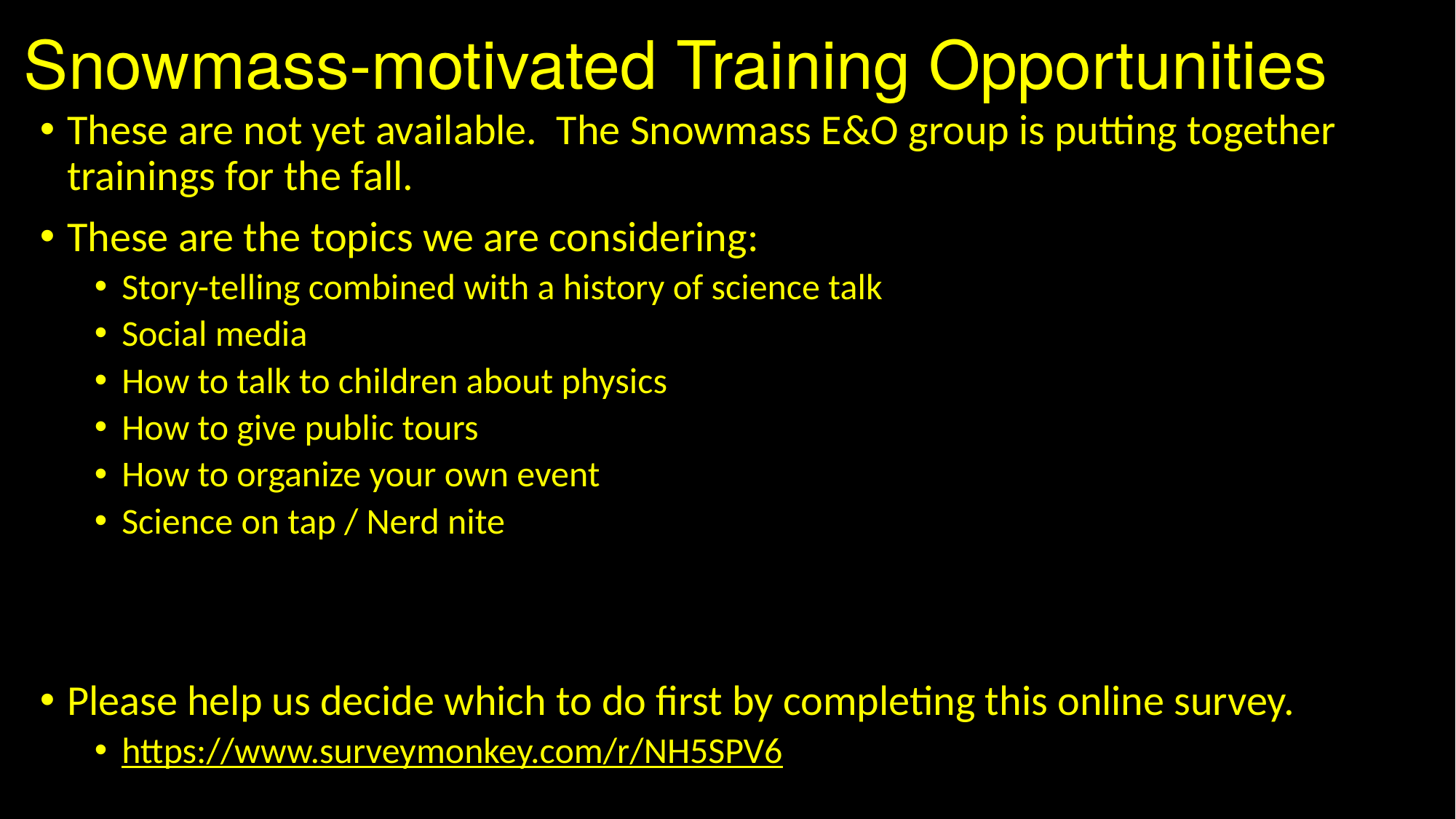

# Snowmass-motivated Training Opportunities
These are not yet available.  The Snowmass E&O group is putting together trainings for the fall.
These are the topics we are considering:
Story-telling combined with a history of science talk
Social media
How to talk to children about physics
How to give public tours
How to organize your own event
Science on tap / Nerd nite

Please help us decide which to do first by completing this online survey.
https://www.surveymonkey.com/r/NH5SPV6